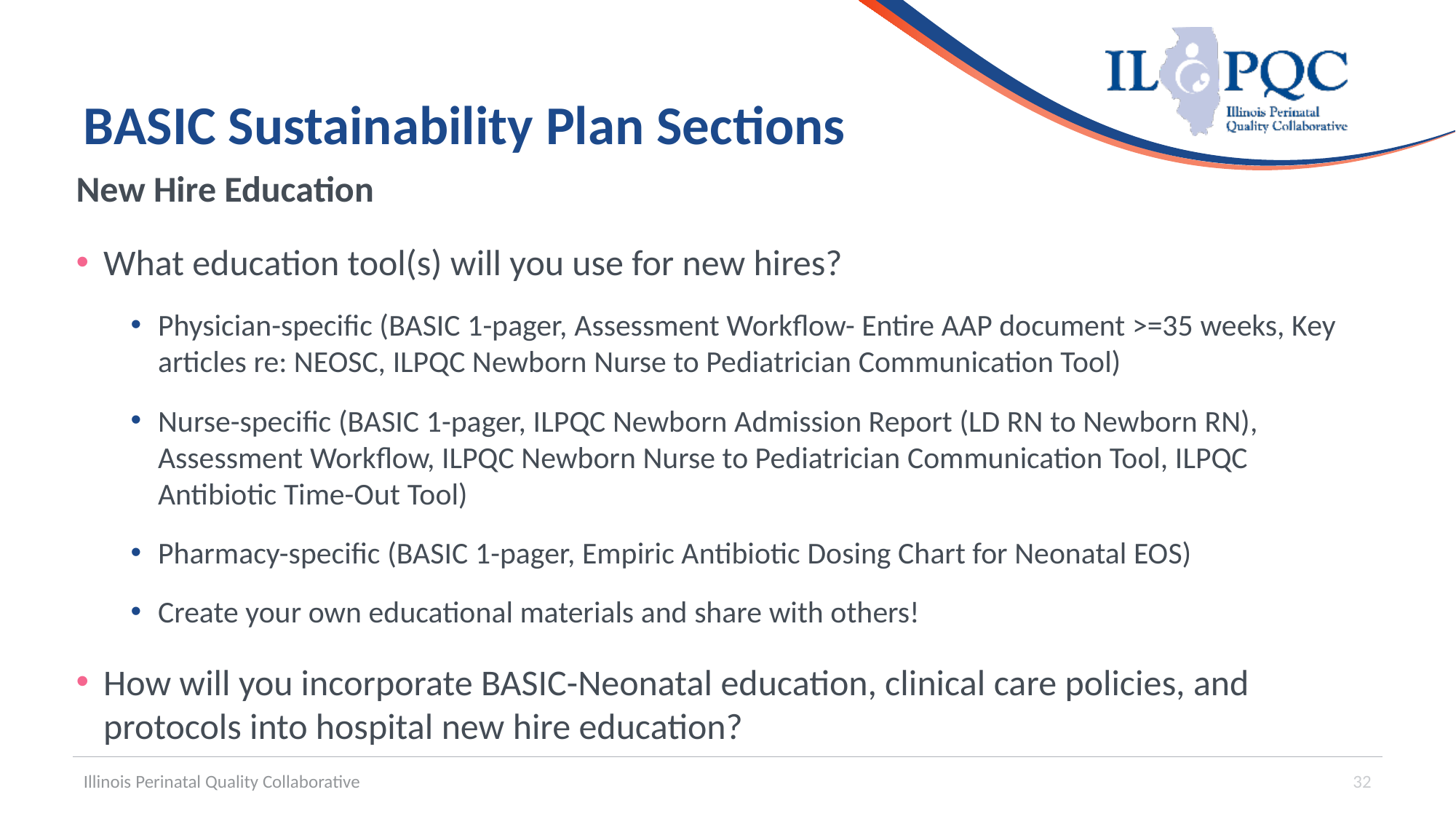

# BASIC Sustainability Plan Sections
New Hire Education
What education tool(s) will you use for new hires?
Physician-specific (BASIC 1-pager, Assessment Workflow- Entire AAP document >=35 weeks, Key articles re: NEOSC, ILPQC Newborn Nurse to Pediatrician Communication Tool)
Nurse-specific (BASIC 1-pager, ILPQC Newborn Admission Report (LD RN to Newborn RN), Assessment Workflow, ILPQC Newborn Nurse to Pediatrician Communication Tool, ILPQC Antibiotic Time-Out Tool)
Pharmacy-specific (BASIC 1-pager, Empiric Antibiotic Dosing Chart for Neonatal EOS)
Create your own educational materials and share with others!
How will you incorporate BASIC-Neonatal education, clinical care policies, and protocols into hospital new hire education?

Illinois Perinatal Quality Collaborative
32